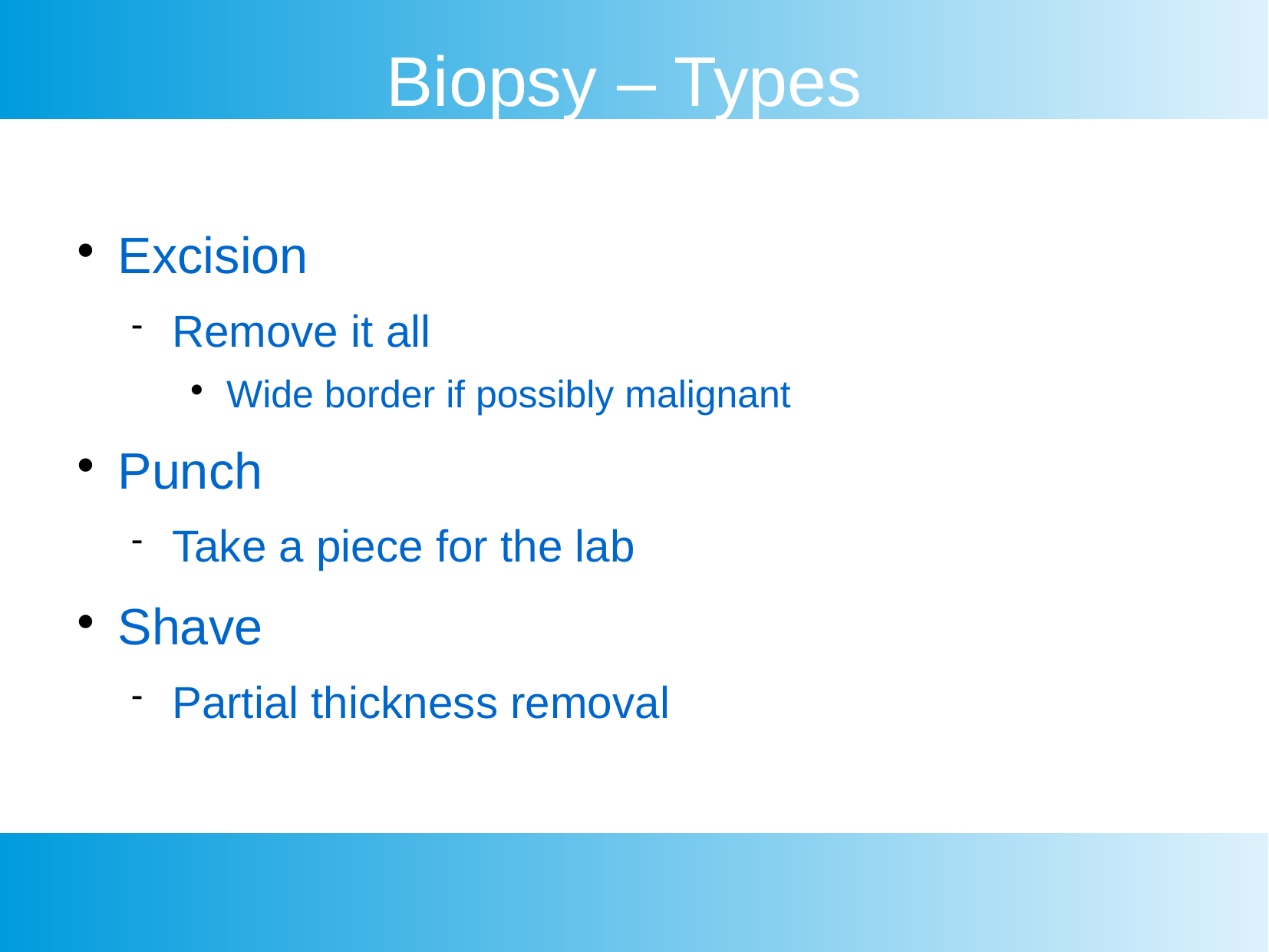

Biopsy – Types
Excision
Remove it all
Wide border if possibly malignant
Punch
Take a piece for the lab
Shave
Partial thickness removal